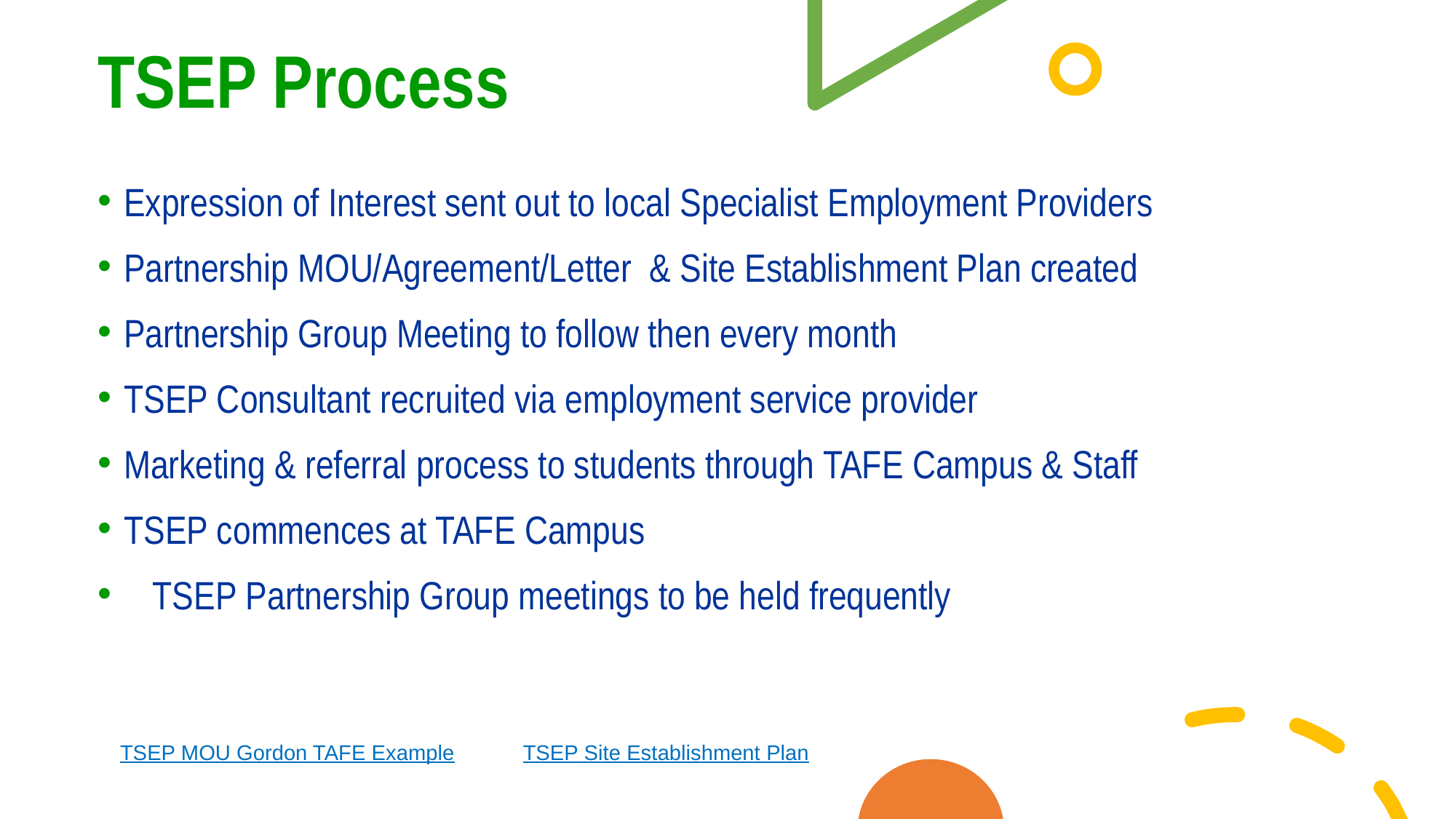

# TSEP Process

Expression of Interest sent out to local Specialist Employment Providers
Partnership MOU/Agreement/Letter  & Site Establishment Plan created
Partnership Group Meeting to follow then every month
TSEP Consultant recruited via employment service provider
Marketing & referral process to students through TAFE Campus & Staff
TSEP commences at TAFE Campus
TSEP Partnership Group meetings to be held frequently

TSEP MOU Gordon TAFE Example

TSEP Site Establishment Plan